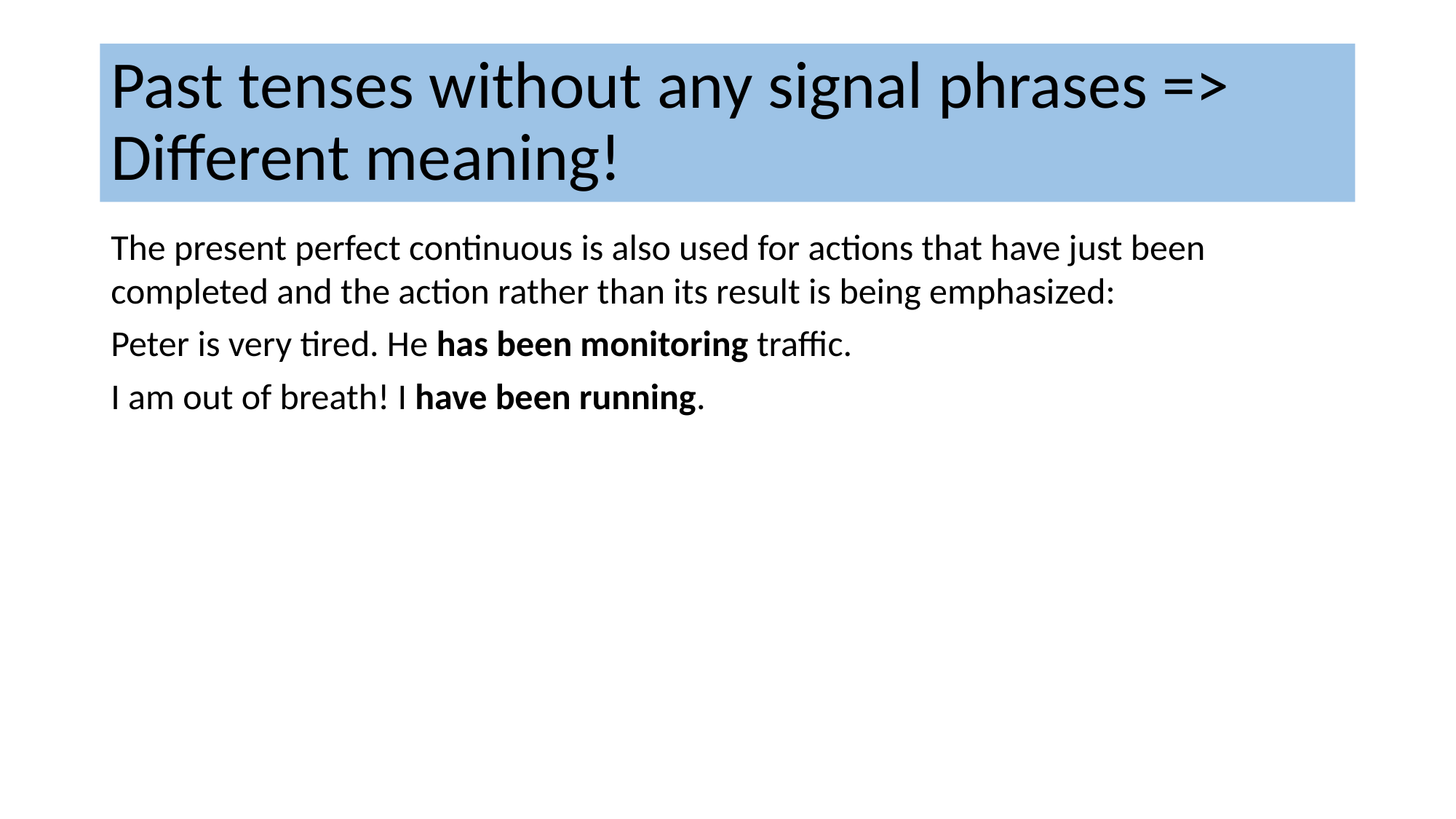

# Past tenses without any signal phrases => Different meaning!
The present perfect continuous is also used for actions that have just been completed and the action rather than its result is being emphasized:
Peter is very tired. He has been monitoring traffic.
I am out of breath! I have been running.